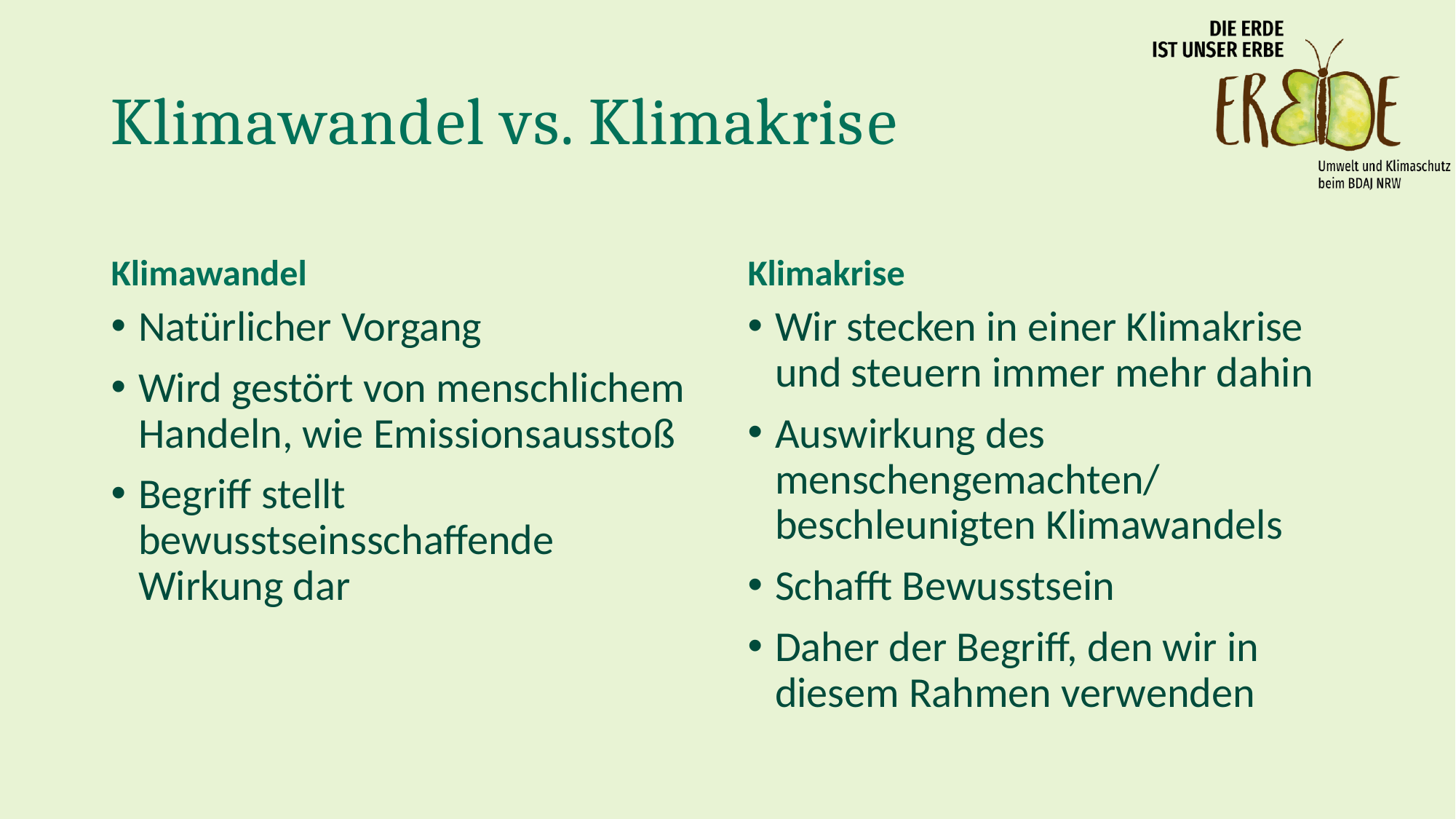

# Klimawandel vs. Klimakrise
Klimawandel
Klimakrise
Natürlicher Vorgang
Wird gestört von menschlichem Handeln, wie Emissionsausstoß
Begriff stellt bewusstseinsschaffende Wirkung dar
Wir stecken in einer Klimakrise und steuern immer mehr dahin
Auswirkung des menschengemachten/ beschleunigten Klimawandels
Schafft Bewusstsein
Daher der Begriff, den wir in diesem Rahmen verwenden